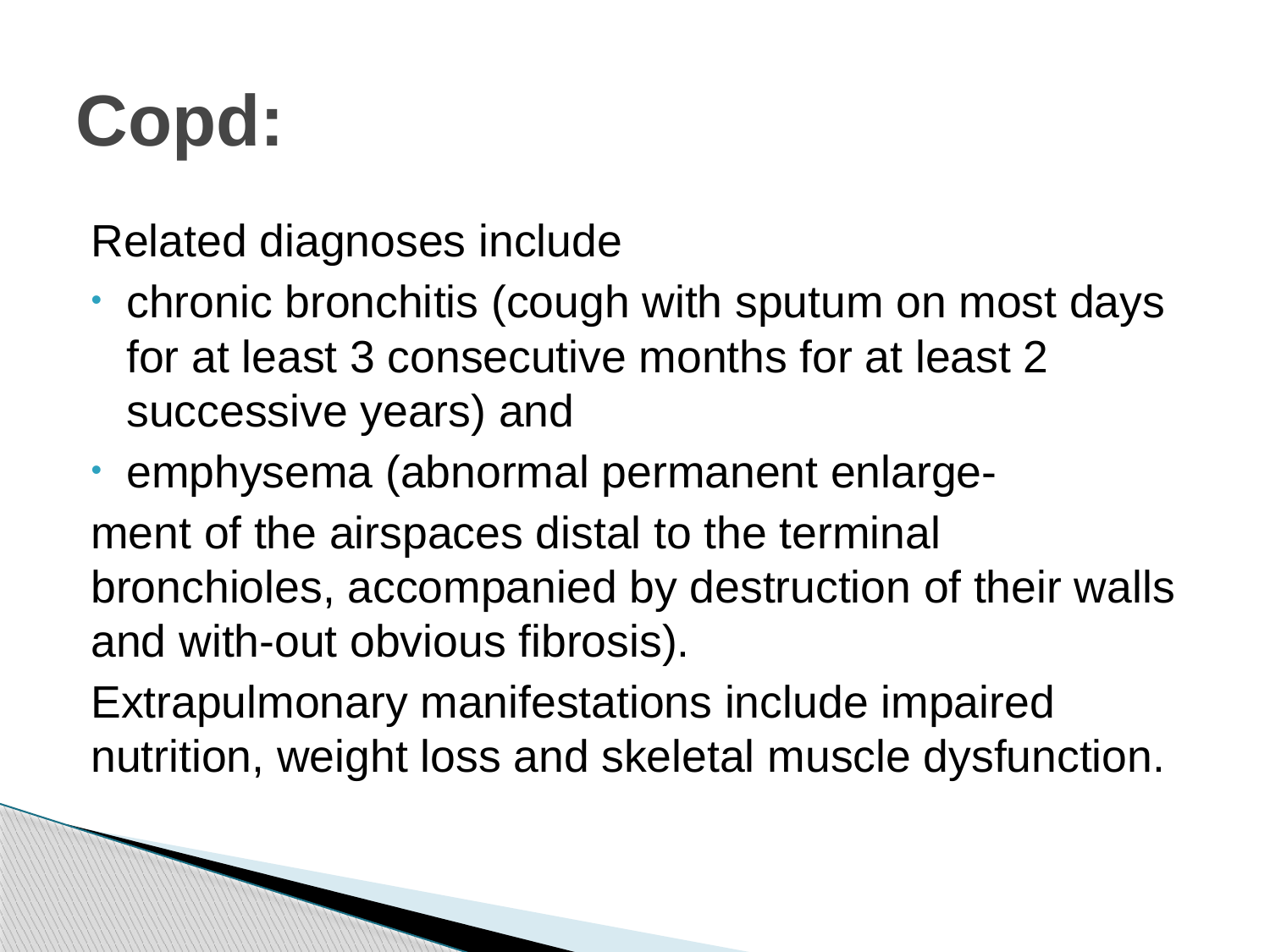

# Copd:
Related diagnoses include
chronic bronchitis (cough with sputum on most days for at least 3 consecutive months for at least 2 successive years) and
emphysema (abnormal permanent enlarge-
ment of the airspaces distal to the terminal bronchioles, accompanied by destruction of their walls and with-out obvious fibrosis).
Extrapulmonary manifestations include impaired nutrition, weight loss and skeletal muscle dysfunction.